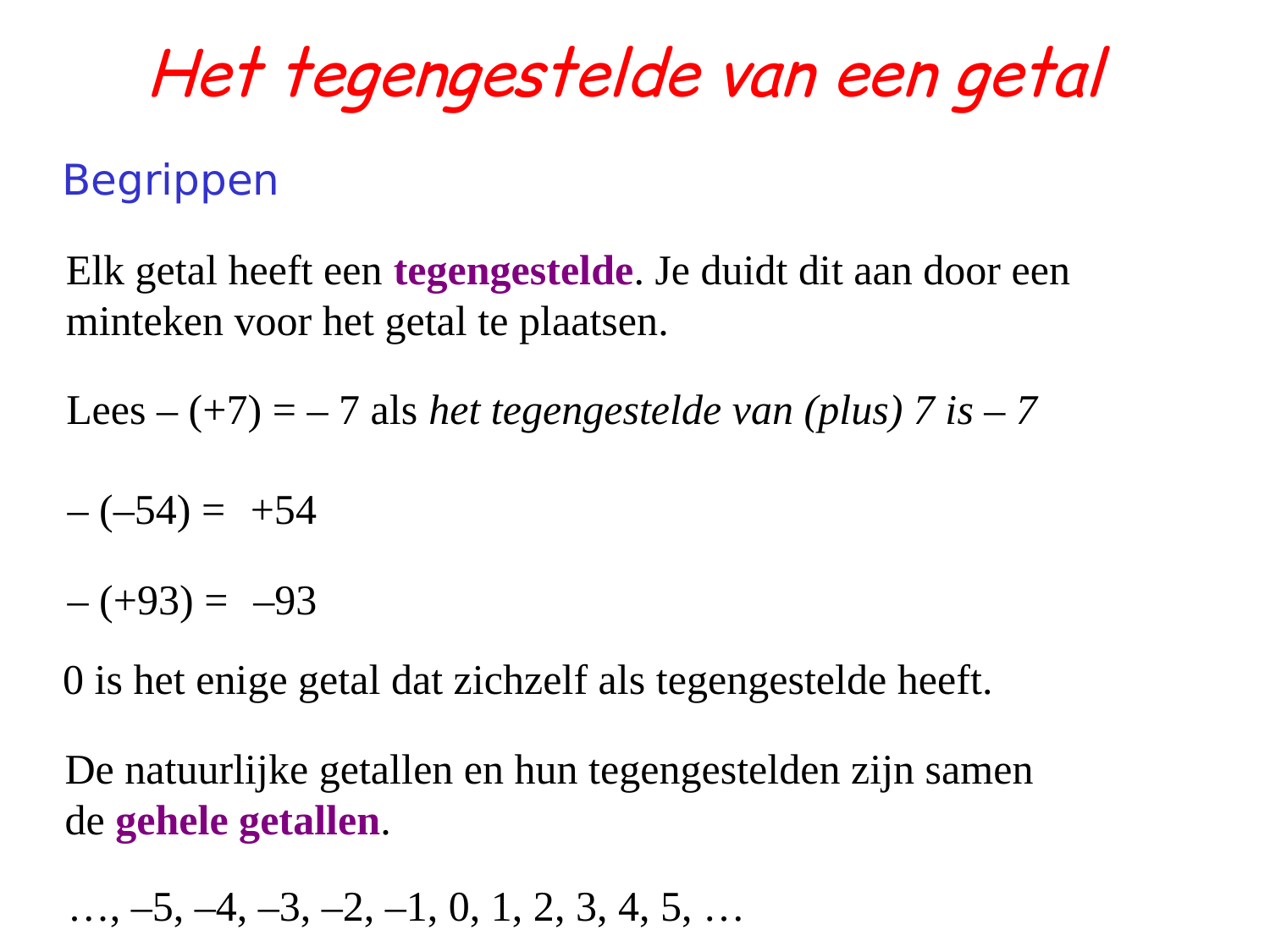

# Het tegengestelde van een getal
Begrippen
Elk getal heeft een tegengestelde. Je duidt dit aan door een
minteken voor het getal te plaatsen.
Lees – (+7) = – 7 als het tegengestelde van (plus) 7 is – 7
– (–54) =
+54
– (+93) =
–93
0 is het enige getal dat zichzelf als tegengestelde heeft.
De natuurlijke getallen en hun tegengestelden zijn samen
de gehele getallen.
…, –5, –4, –3, –2, –1, 0, 1, 2, 3, 4, 5, …